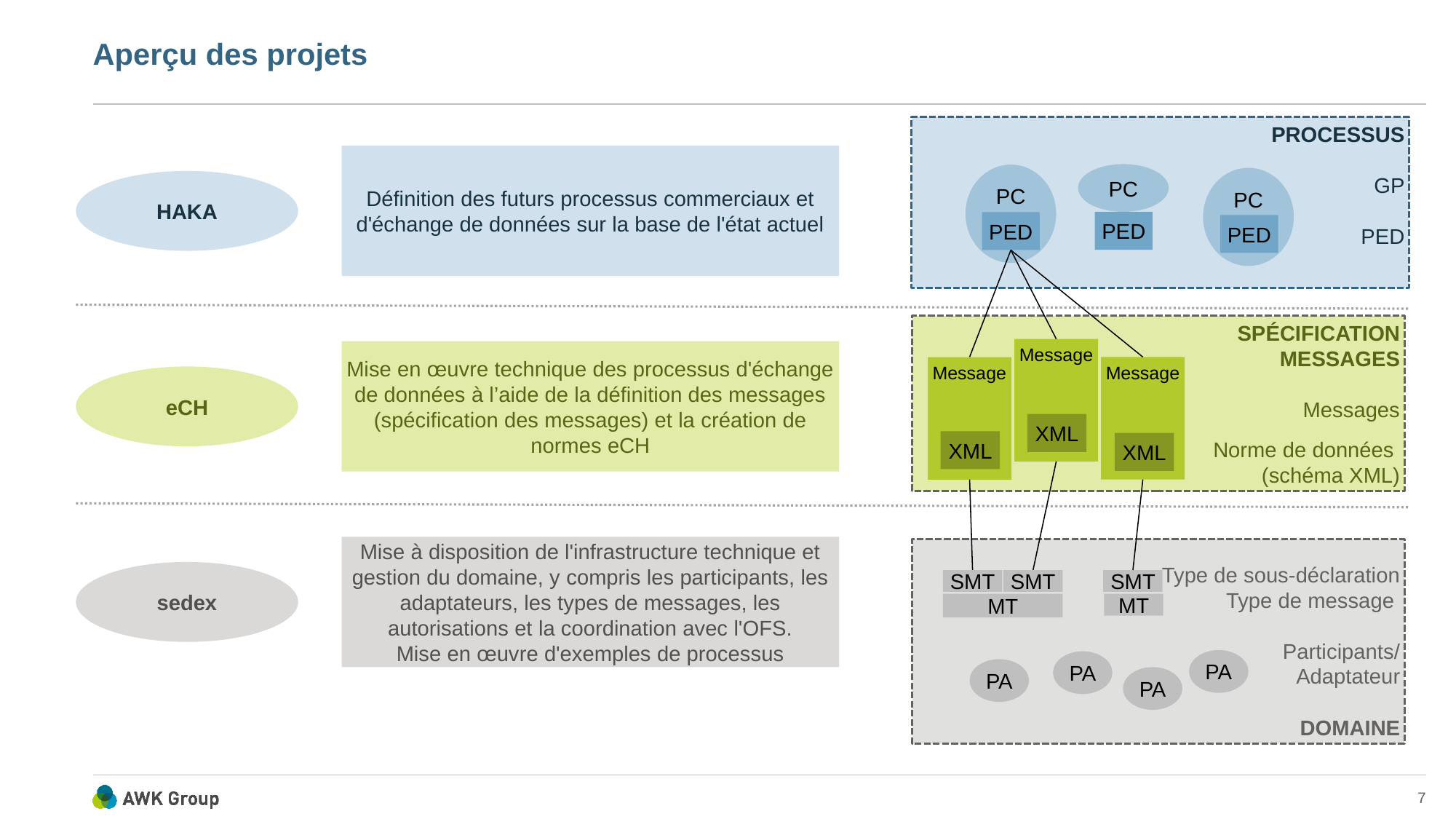

# Aperçu des projets
PROCESSUS

GP

PED

Définition des futurs processus commerciaux et d'échange de données sur la base de l'état actuel
PC
PC
PC
HAKA
PED
PED
PED
SPÉCIFICATION
MESSAGES

Messages

Norme de données
(schéma XML)
Message
Mise en œuvre technique des processus d'échange de données à l’aide de la définition des messages (spécification des messages) et la création de normes eCH
Message
Message
eCH
XML
XML
XML
Mise à disposition de l'infrastructure technique et gestion du domaine, y compris les participants, les adaptateurs, les types de messages, les autorisations et la coordination avec l'OFS.
Mise en œuvre d'exemples de processus

Type de sous-déclaration
Type de message

Participants/
Adaptateur

DOMAINE
sedex
SMT
SMT
SMT
MT
MT
PA
PA
PA
PA
7